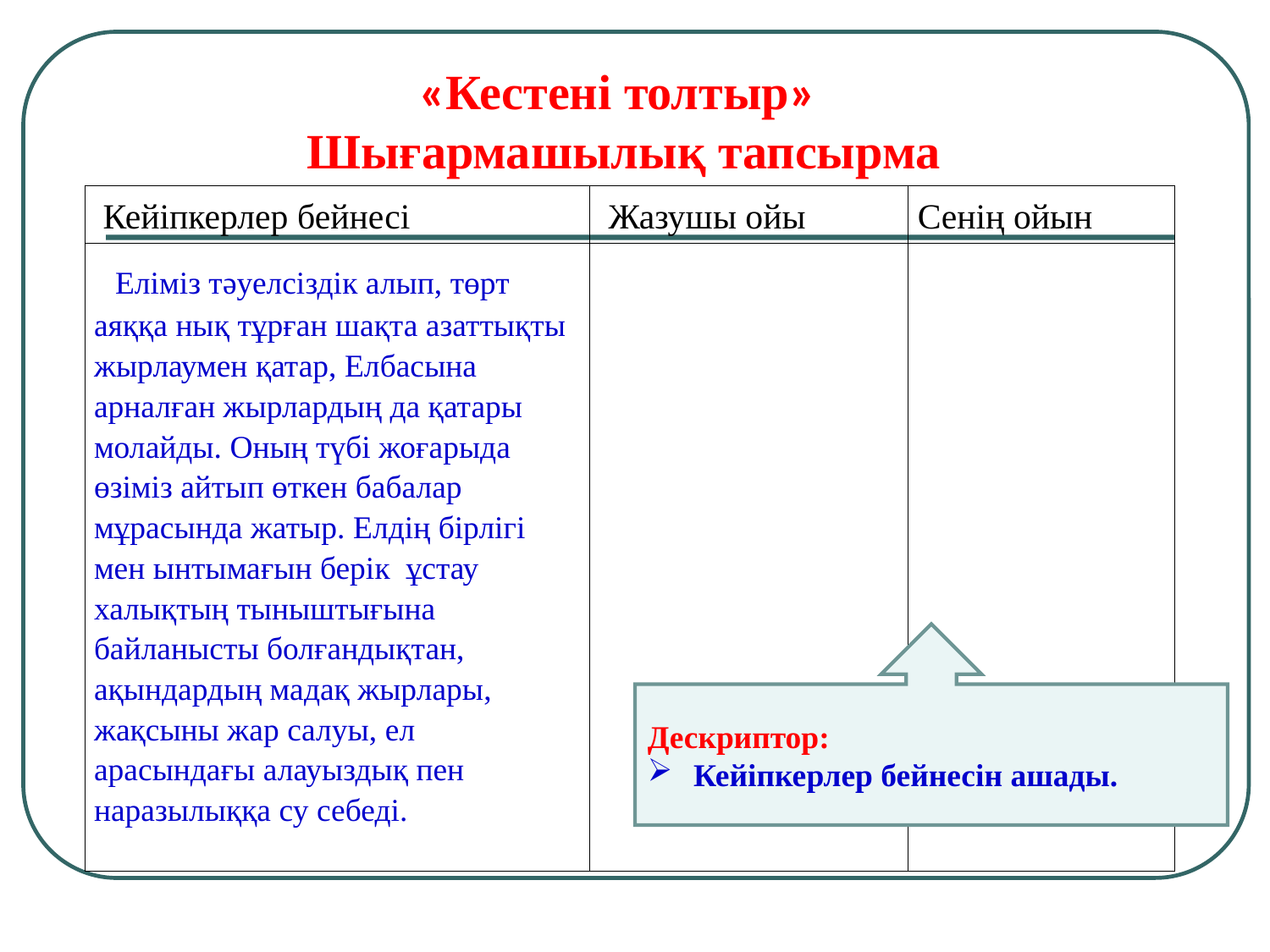

«Кестені толтыр»
Шығармашылық тапсырма
| Кейіпкерлер бейнесі | Жазушы ойы | Сенің ойын |
| --- | --- | --- |
| Еліміз тәуелсіздік алып, төрт аяққа нық тұрған шақта азаттықты жырлаумен қатар, Елбасына арналған жырлардың да қатары молайды. Оның түбі жоғарыда өзіміз айтып өткен бабалар мұрасында жатыр. Елдің бірлігі мен ынтымағын берік ұстау халықтың тыныштығына байланысты болғандықтан, ақындардың мадақ жырлары, жақсыны жар салуы, ел арасындағы алауыздық пен наразылыққа су себеді. |  |  |
Дескриптор:
  Кейіпкерлер бейнесін ашады.